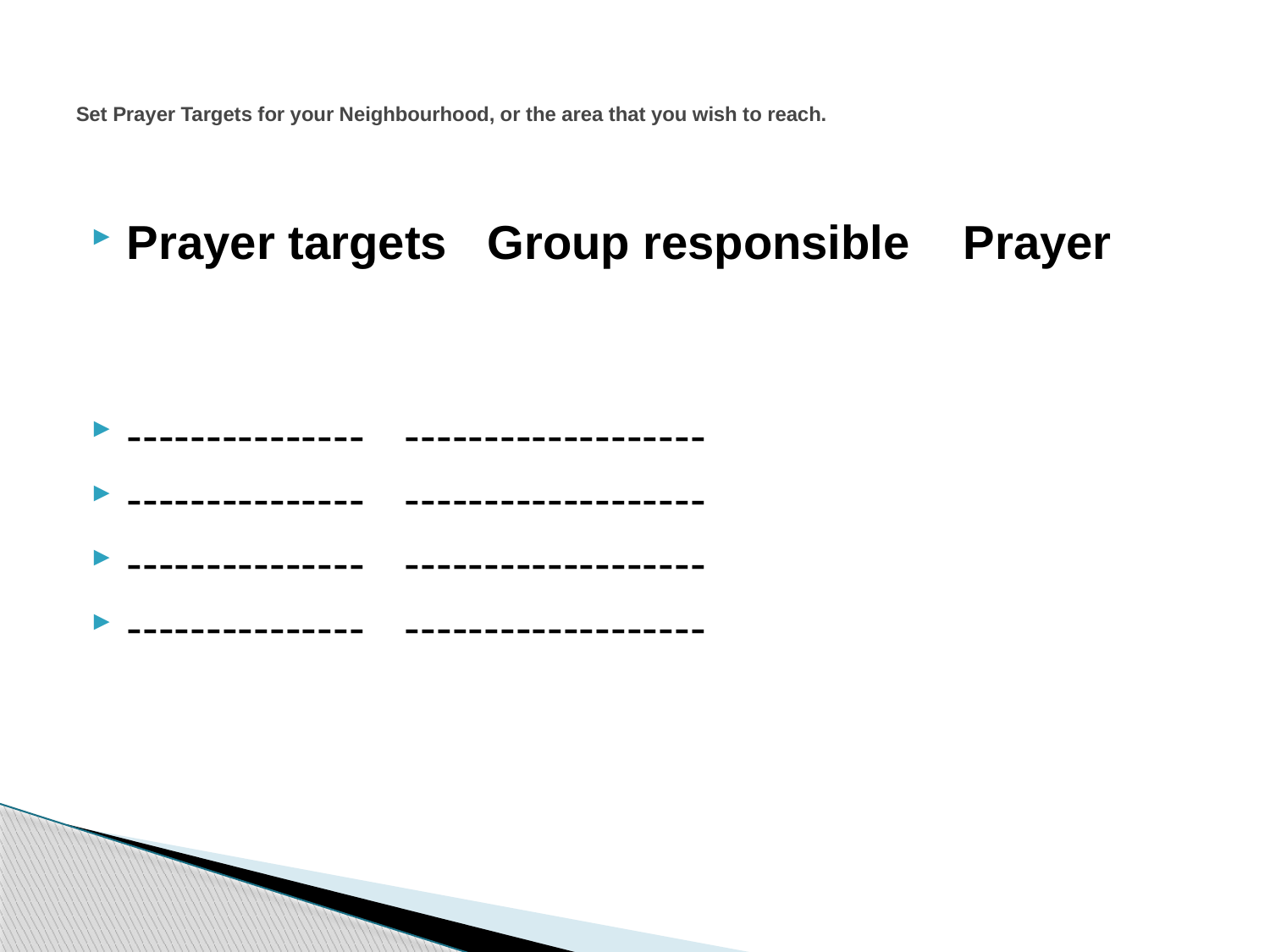

# Set Prayer Targets for your Neighbourhood, or the area that you wish to reach.
Prayer targets   Group responsible    Prayer

---------------   -------------------
---------------   -------------------
---------------   -------------------
---------------   -------------------